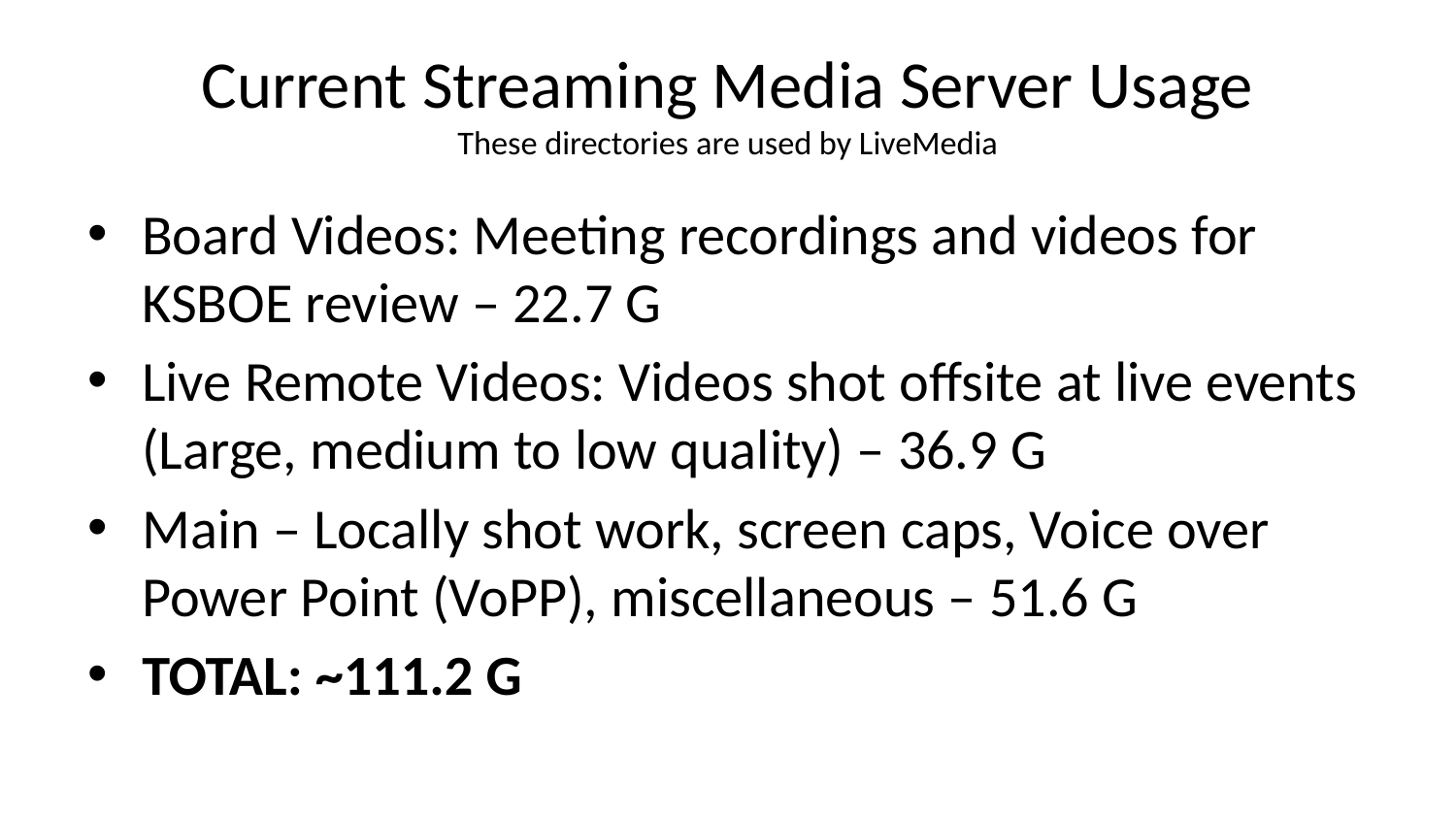

# Current Streaming Media Server Usage These directories are used by LiveMedia
Board Videos: Meeting recordings and videos for KSBOE review – 22.7 G
Live Remote Videos: Videos shot offsite at live events (Large, medium to low quality) – 36.9 G
Main – Locally shot work, screen caps, Voice over Power Point (VoPP), miscellaneous – 51.6 G
TOTAL: ~111.2 G